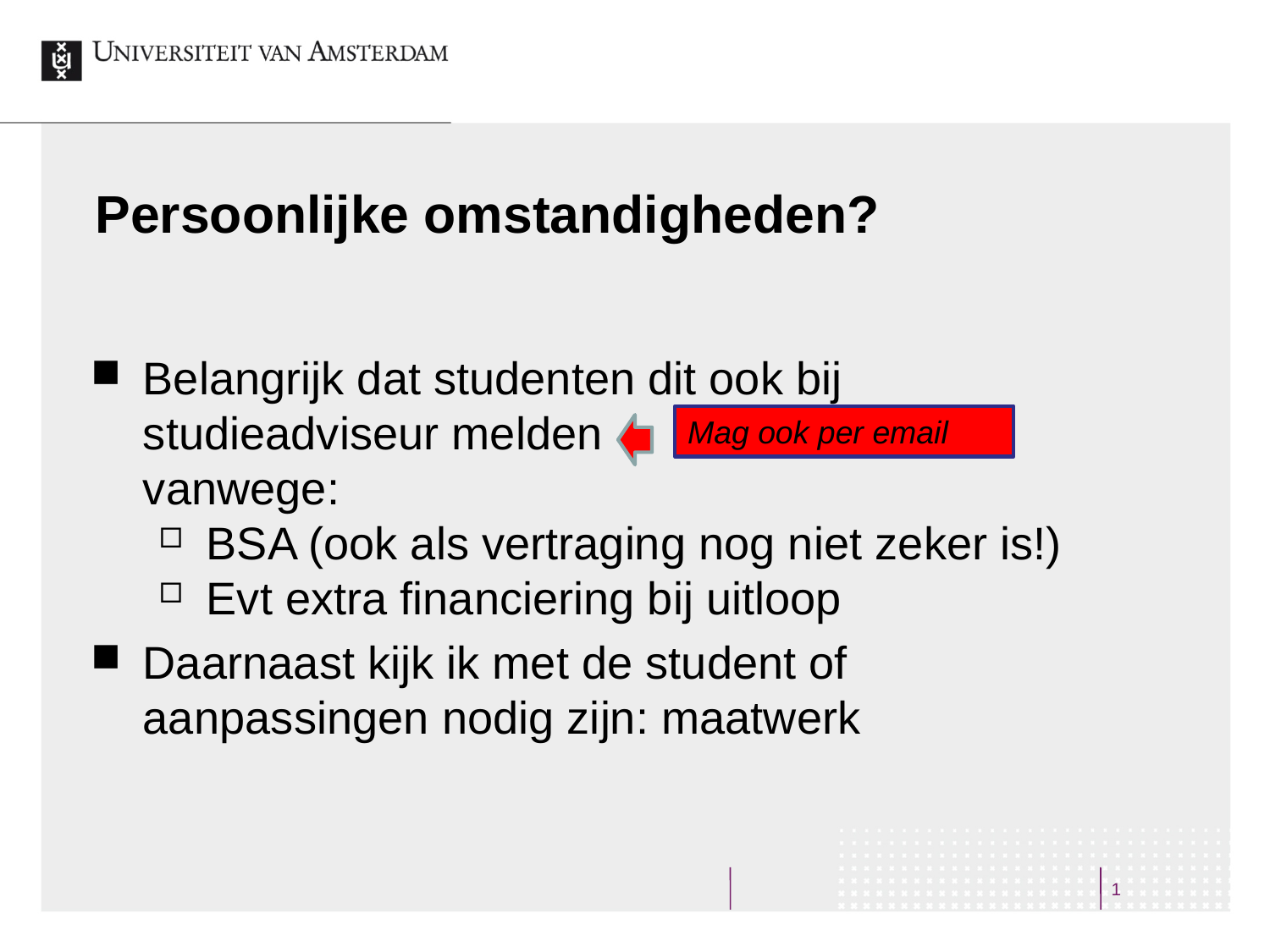

# Persoonlijke omstandigheden?
Belangrijk dat studenten dit ook bij studieadviseur melden
vanwege:
BSA (ook als vertraging nog niet zeker is!)
Evt extra financiering bij uitloop
Daarnaast kijk ik met de student of aanpassingen nodig zijn: maatwerk

Mag ook per email

1